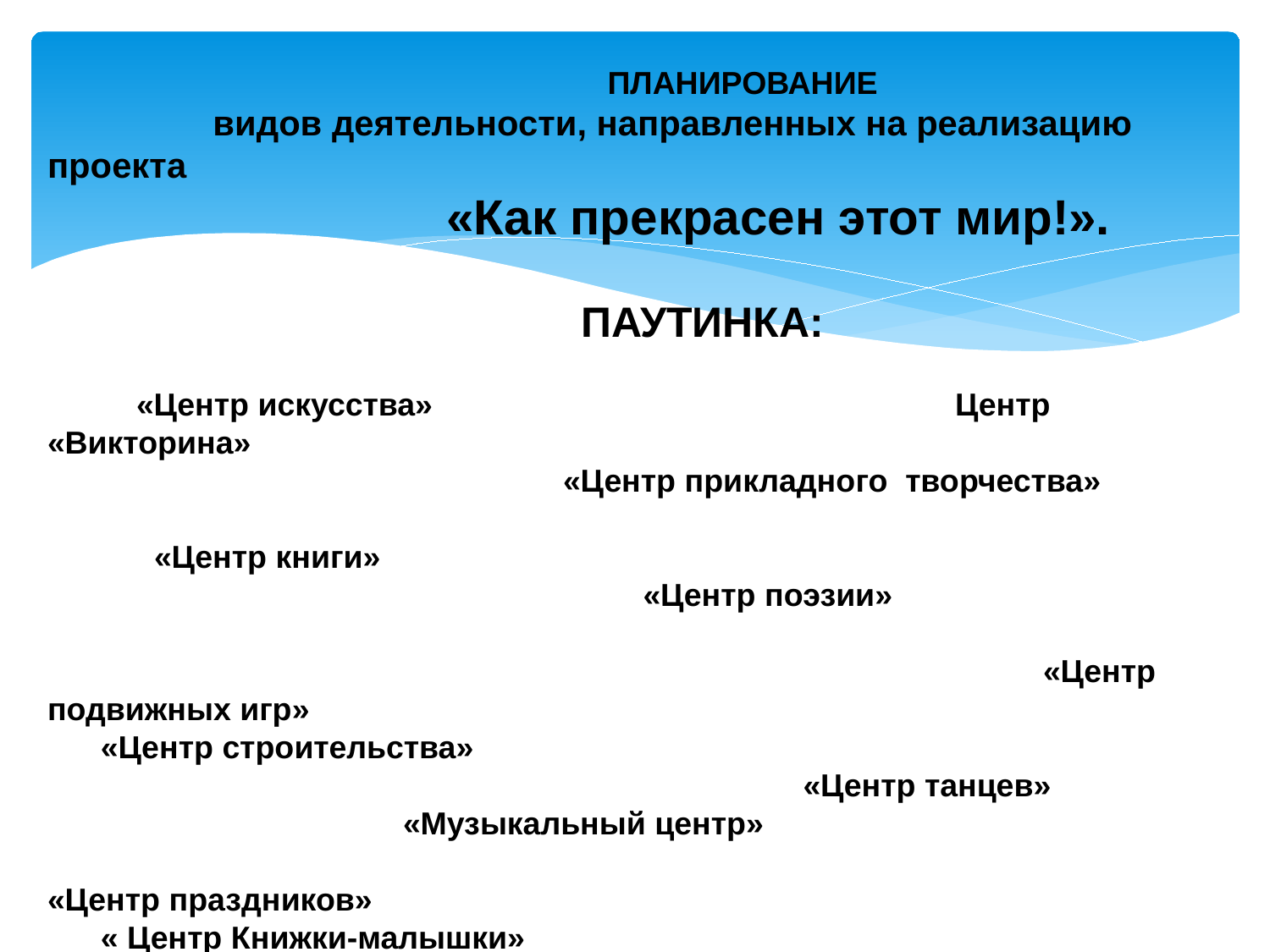

ПЛАНИРОВАНИЕ
                 видов деятельности, направленных на реализацию проекта
                             «Как прекрасен этот мир!».

                                             ПАУТИНКА:

          «Центр искусства»                                                           Центр «Викторина»
                                                          «Центр прикладного  творчества»
            «Центр книги»
                                                                   «Центр поэзии»
                                                                                                                «Центр подвижных игр»
      «Центр строительства»
                                                                                     «Центр танцев»
                                        «Музыкальный центр»
                                                                                                                           «Центр праздников»
      « Центр Книжки-малышки»
                                                                                               «Центр ролевых и д/игр»
                         «Центр «Музеев»
                                                                             «Центр Презентация»